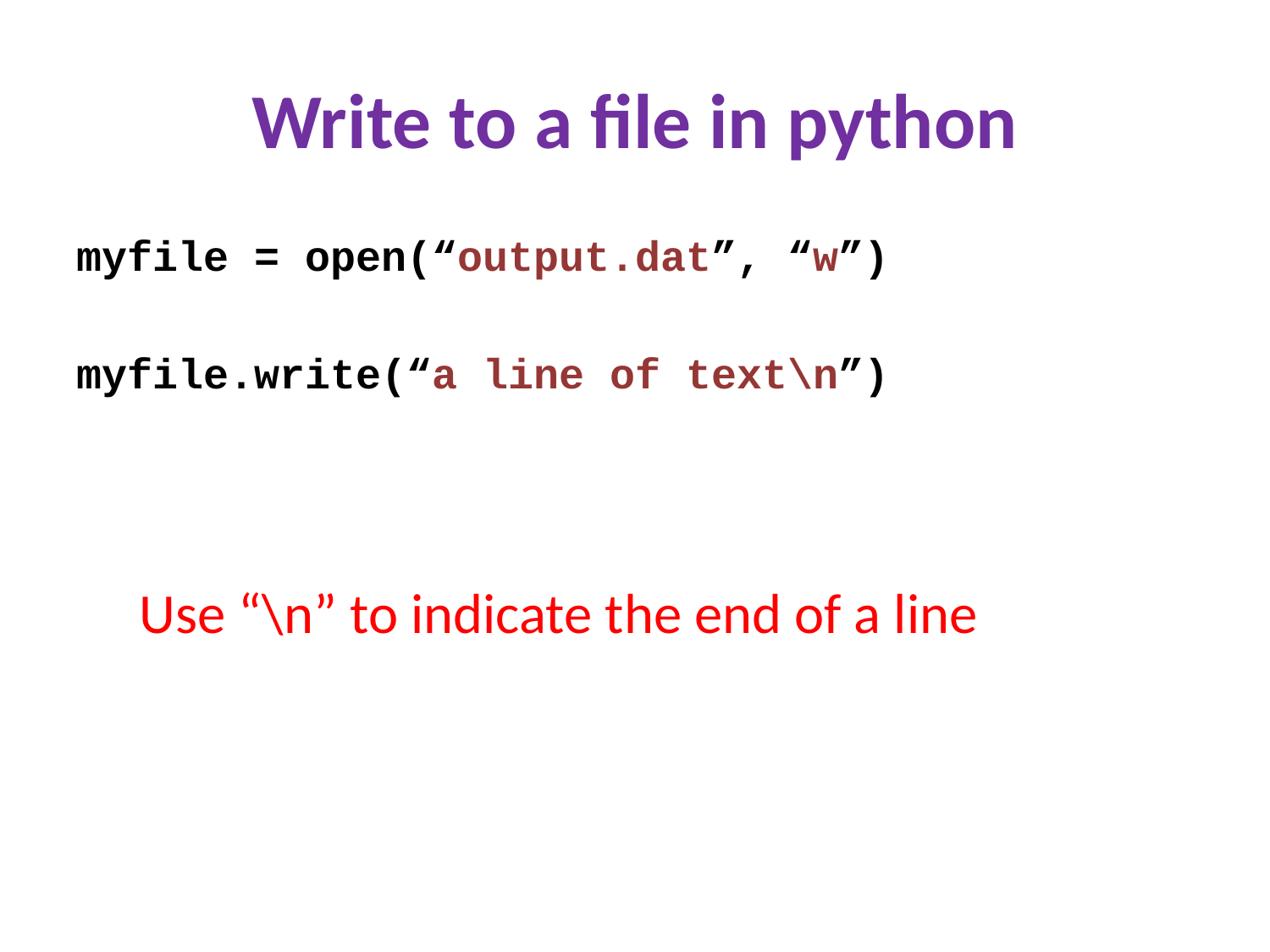

# Write to a file in python
myfile = open(“output.dat”, “w”)

myfile.write(“a line of text\n”)
Use “\n” to indicate the end of a line